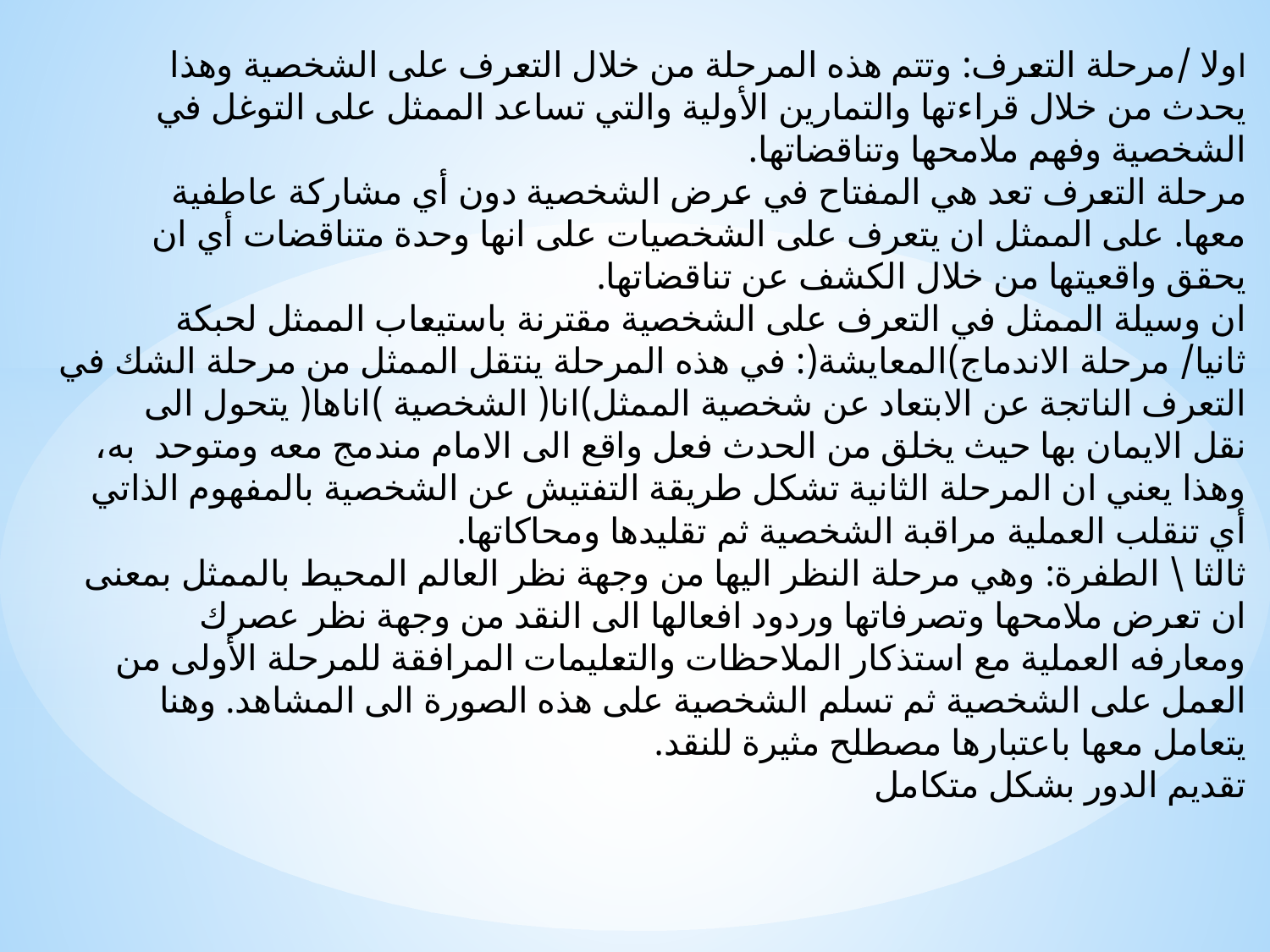

اولا /مرحلة التعرف: وتتم هذه المرحلة من خلال التعرف على الشخصية وهذا
يحدث من خلال قراءتها والتمارين الأولية والتي تساعد الممثل على التوغل في
الشخصية وفهم ملامحها وتناقضاتها.
مرحلة التعرف تعد هي المفتاح في عرض الشخصية دون أي مشاركة عاطفية
معها. على الممثل ان يتعرف على الشخصيات على انها وحدة متناقضات أي ان
يحقق واقعيتها من خلال الكشف عن تناقضاتها.
ان وسيلة الممثل في التعرف على الشخصية مقترنة باستيعاب الممثل لحبكة
ثانيا/ مرحلة الاندماج)المعايشة(: في هذه المرحلة ينتقل الممثل من مرحلة الشك في التعرف الناتجة عن الابتعاد عن شخصية الممثل)انا( الشخصية )اناها( يتحول الى
نقل الايمان بها حيث يخلق من الحدث فعل واقع الى الامام مندمج معه ومتوحد  به،
وهذا يعني ان المرحلة الثانية تشكل طريقة التفتيش عن الشخصية بالمفهوم الذاتي
أي تنقلب العملية مراقبة الشخصية ثم تقليدها ومحاكاتها.
ثالثا \ الطفرة: وهي مرحلة النظر اليها من وجهة نظر العالم المحيط بالممثل بمعنى
ان تعرض ملامحها وتصرفاتها وردود افعالها الى النقد من وجهة نظر عصرك
ومعارفه العملية مع استذكار الملاحظات والتعليمات المرافقة للمرحلة الأولى من
العمل على الشخصية ثم تسلم الشخصية على هذه الصورة الى المشاهد. وهنا
يتعامل معها باعتبارها مصطلح مثيرة للنقد.
تقديم الدور بشكل متكامل